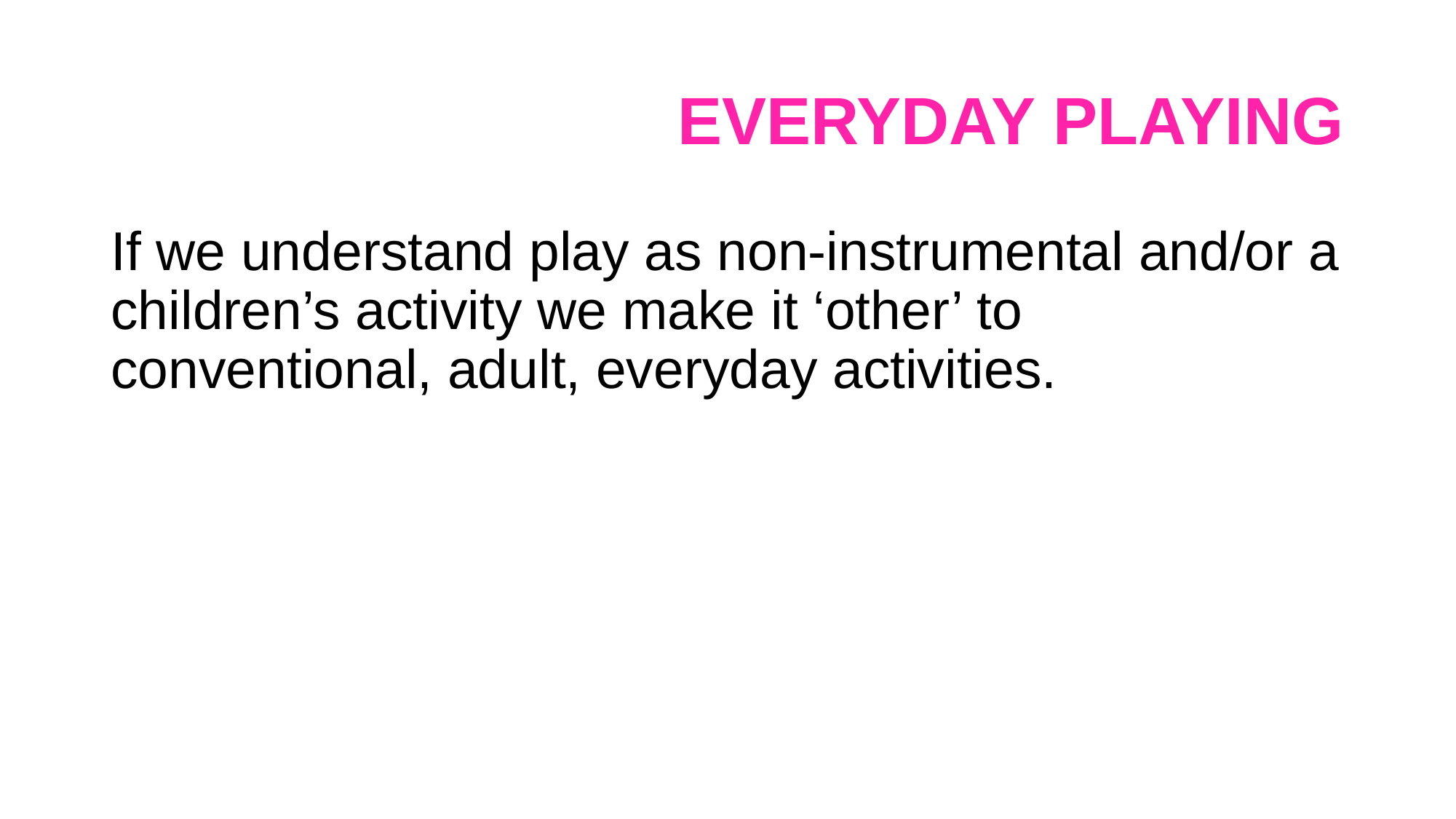

# Everyday playing
If we understand play as non-instrumental and/or a children’s activity we make it ‘other’ to conventional, adult, everyday activities.